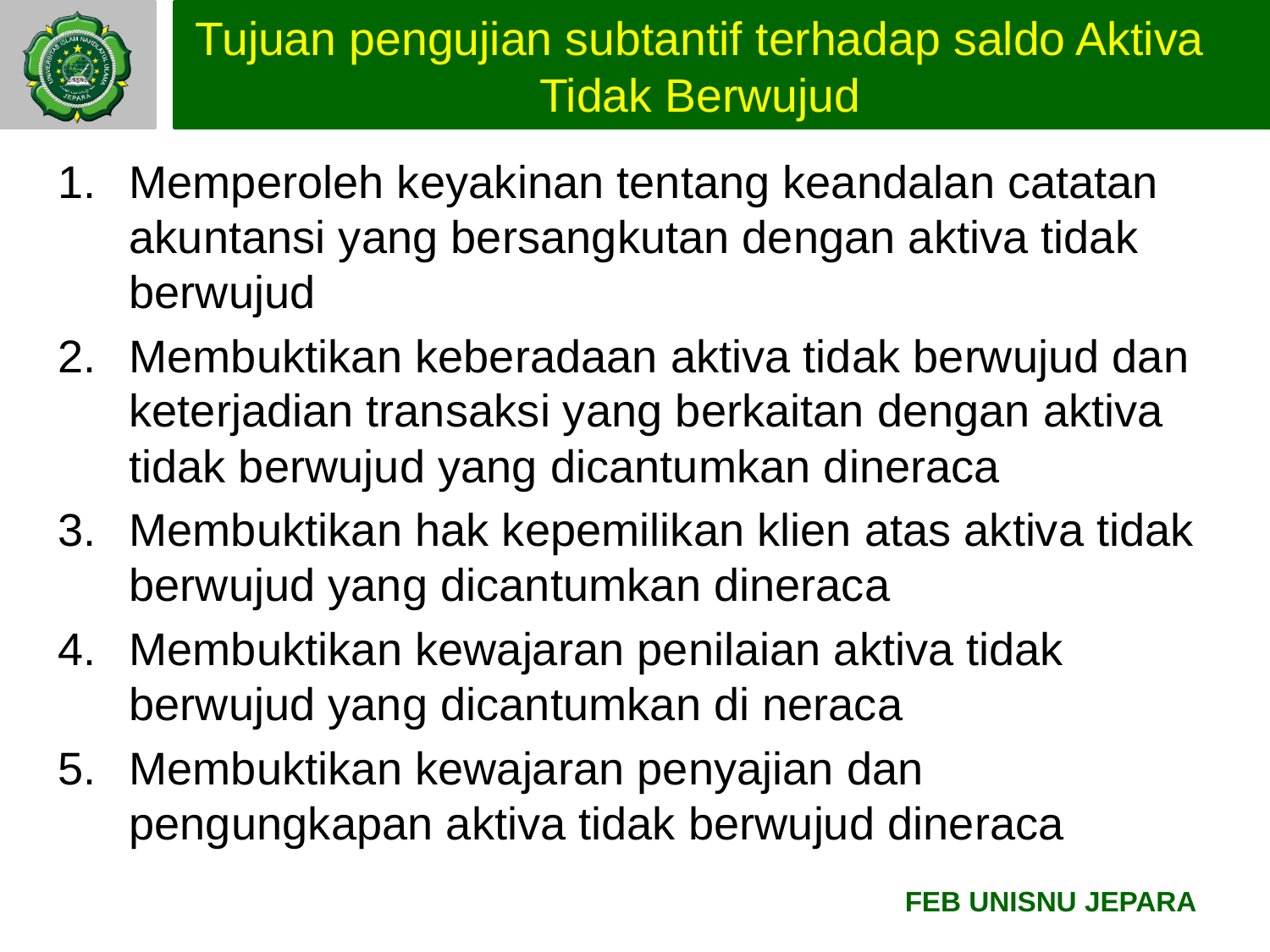

# Tujuan pengujian subtantif terhadap saldo Aktiva Tidak Berwujud
Memperoleh keyakinan tentang keandalan catatan akuntansi yang bersangkutan dengan aktiva tidak berwujud
Membuktikan keberadaan aktiva tidak berwujud dan keterjadian transaksi yang berkaitan dengan aktiva tidak berwujud yang dicantumkan dineraca
Membuktikan hak kepemilikan klien atas aktiva tidak berwujud yang dicantumkan dineraca
Membuktikan kewajaran penilaian aktiva tidak berwujud yang dicantumkan di neraca
Membuktikan kewajaran penyajian dan pengungkapan aktiva tidak berwujud dineraca